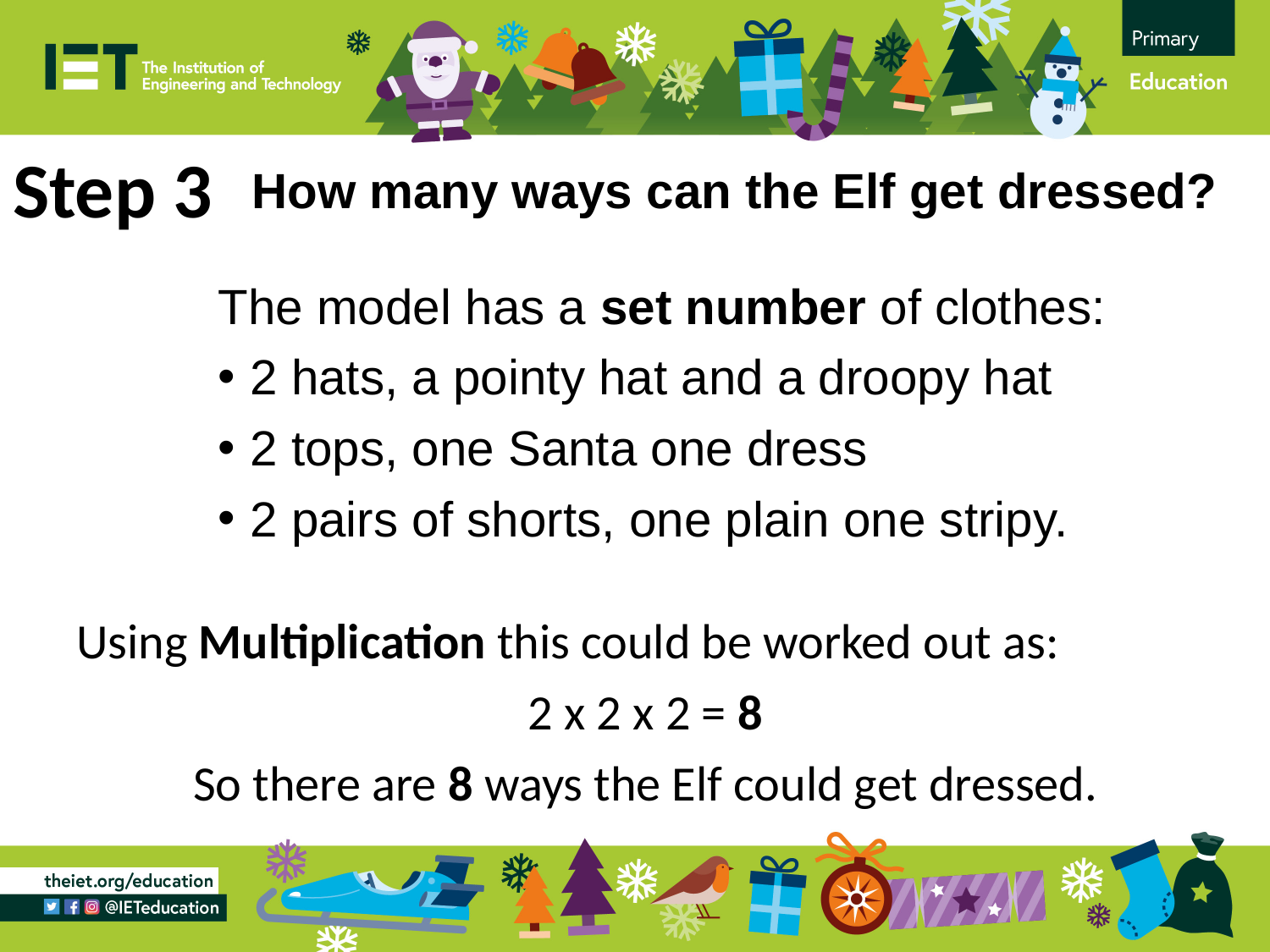

Step 3
# How many ways can the Elf get dressed?
The model has a set number of clothes:
2 hats, a pointy hat and a droopy hat
2 tops, one Santa one dress
2 pairs of shorts, one plain one stripy.

Using Multiplication this could be worked out as:
2 x 2 x 2 = 8
So there are 8 ways the Elf could get dressed.